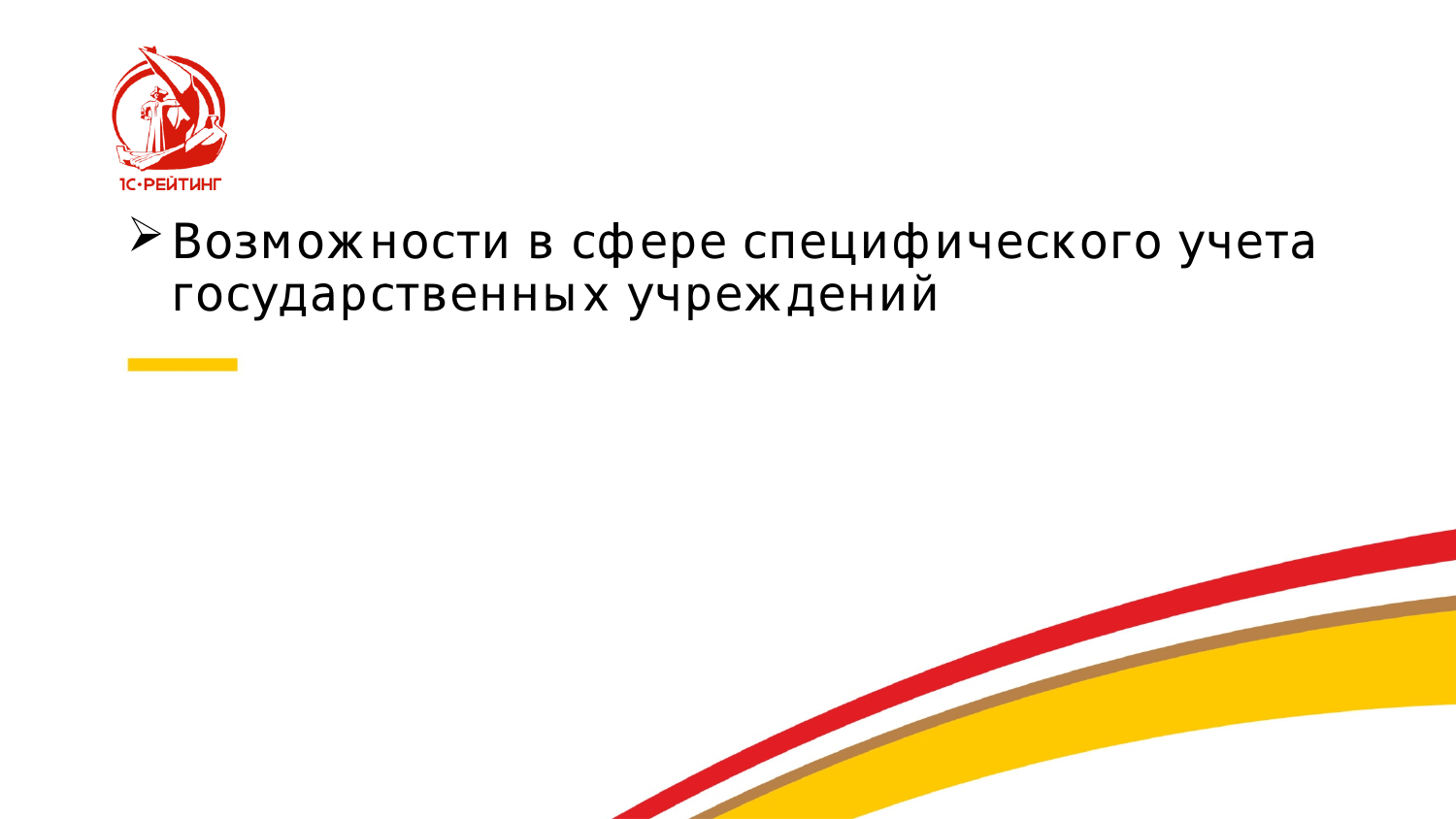

# Возможности в сфере специфического учета государственных учреждений